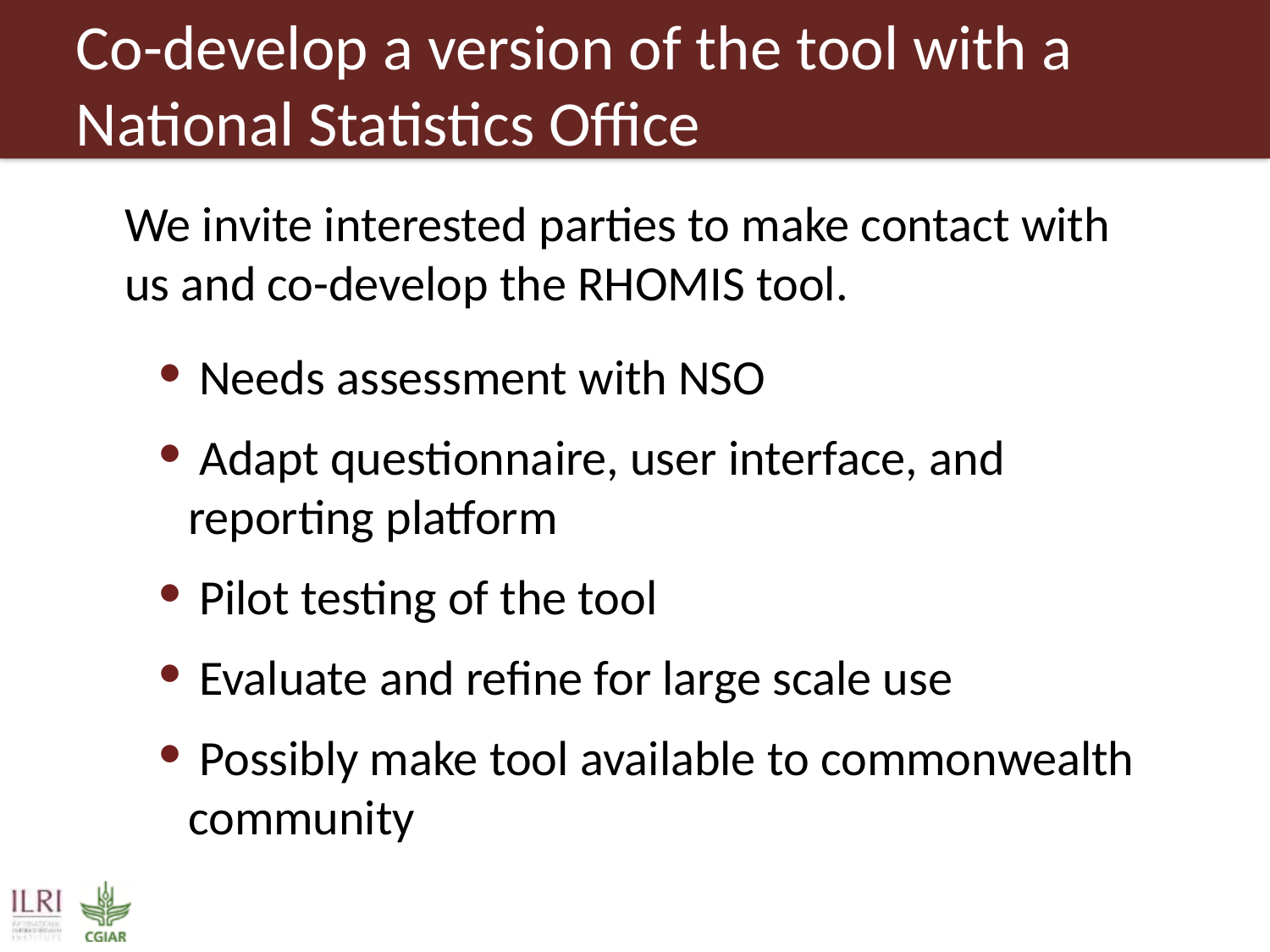

# Co-develop a version of the tool with a National Statistics Office
We invite interested parties to make contact with us and co-develop the RHOMIS tool.
 Needs assessment with NSO
 Adapt questionnaire, user interface, and reporting platform
 Pilot testing of the tool
 Evaluate and refine for large scale use
 Possibly make tool available to commonwealth community